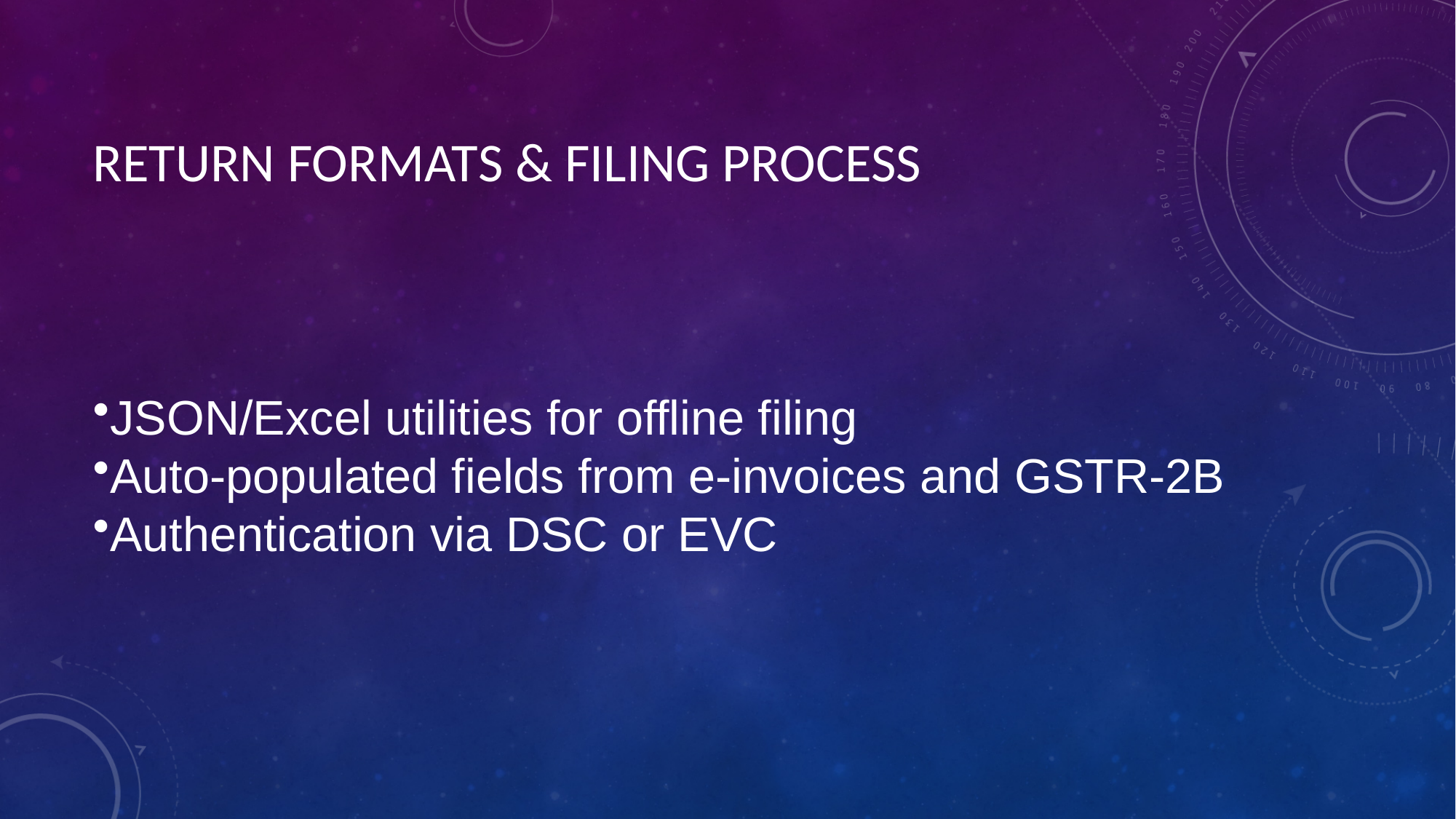

# Return Formats & Filing Process
JSON/Excel utilities for offline filing
Auto-populated fields from e-invoices and GSTR-2B
Authentication via DSC or EVC